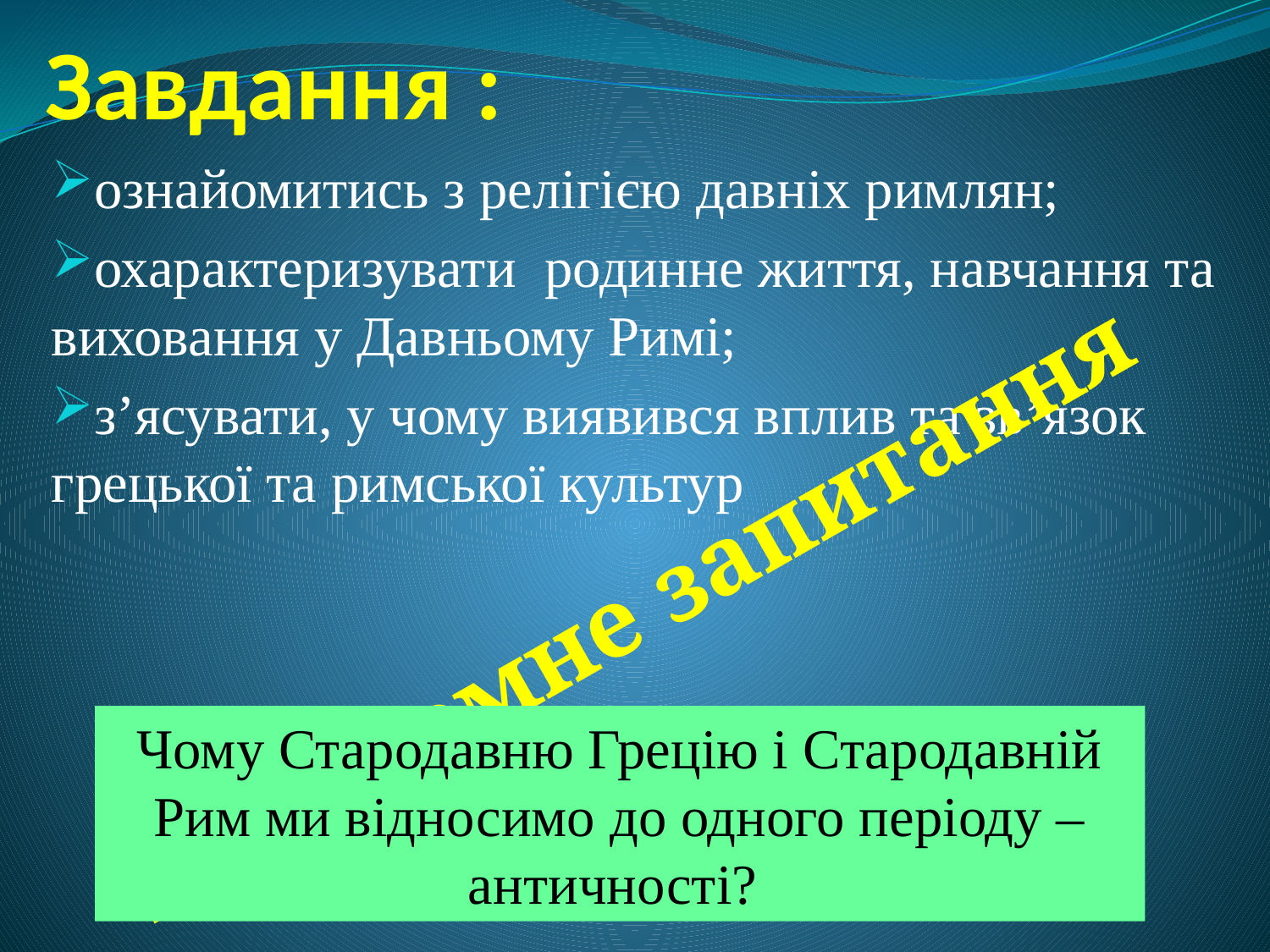

# Завдання :
ознайомитись з релігією давніх римлян;
охарактеризувати  родинне життя, навчання та виховання у Давньому Римі;
з’ясувати, у чому виявився вплив та зв’язок грецької та римської культур
Проблемне запитання
Чому Стародавню Грецію і Стародавній Рим ми відносимо до одного періоду – античності?